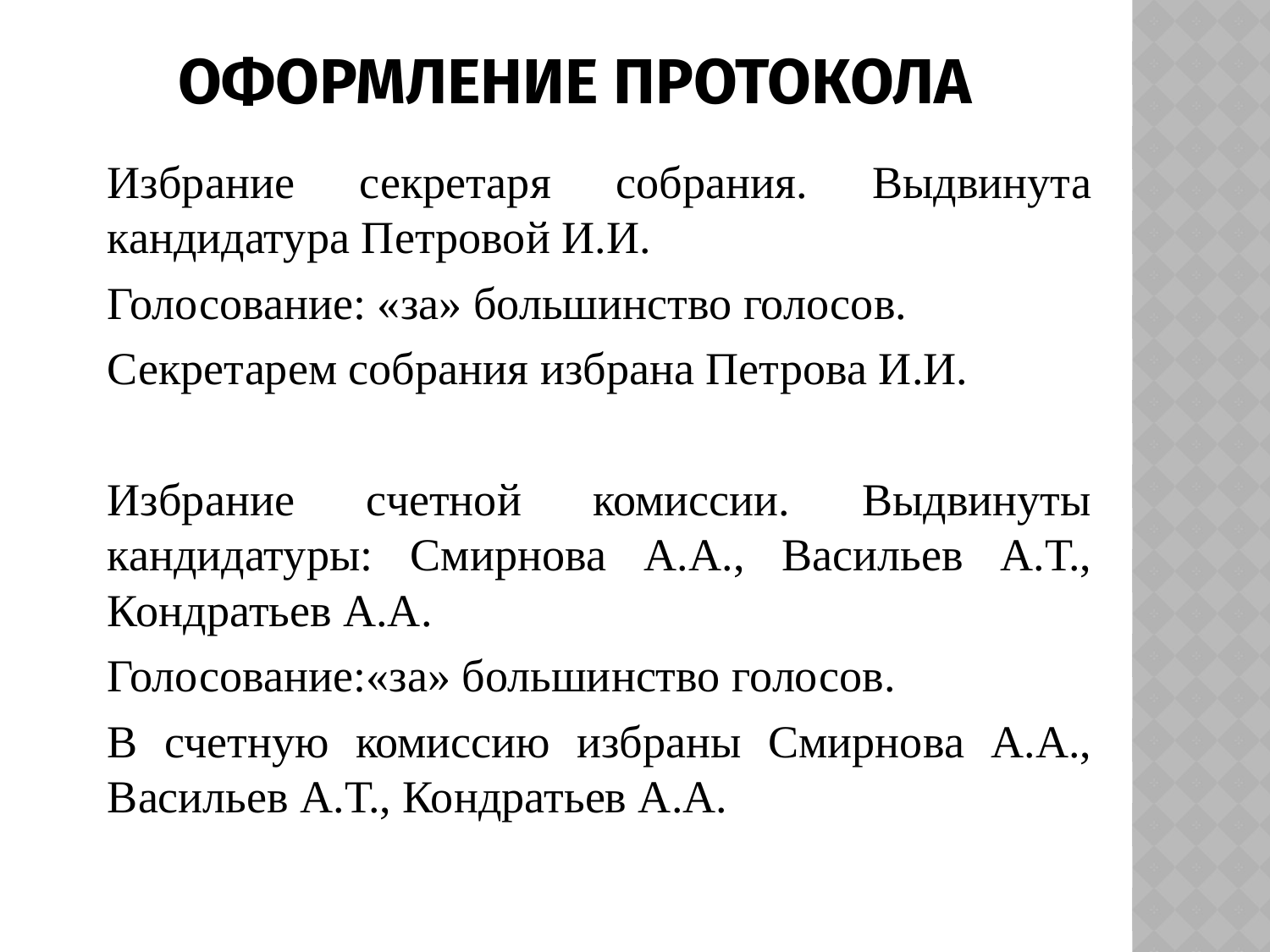

# Оформление протокола
Избрание секретаря собрания. Выдвинута кандидатура Петровой И.И.
Голосование: «за» большинство голосов.
Секретарем собрания избрана Петрова И.И.

Избрание счетной комиссии. Выдвинуты кандидатуры: Смирнова А.А., Васильев А.Т., Кондратьев А.А.
Голосование:«за» большинство голосов.
В счетную комиссию избраны Смирнова А.А., Васильев А.Т., Кондратьев А.А.